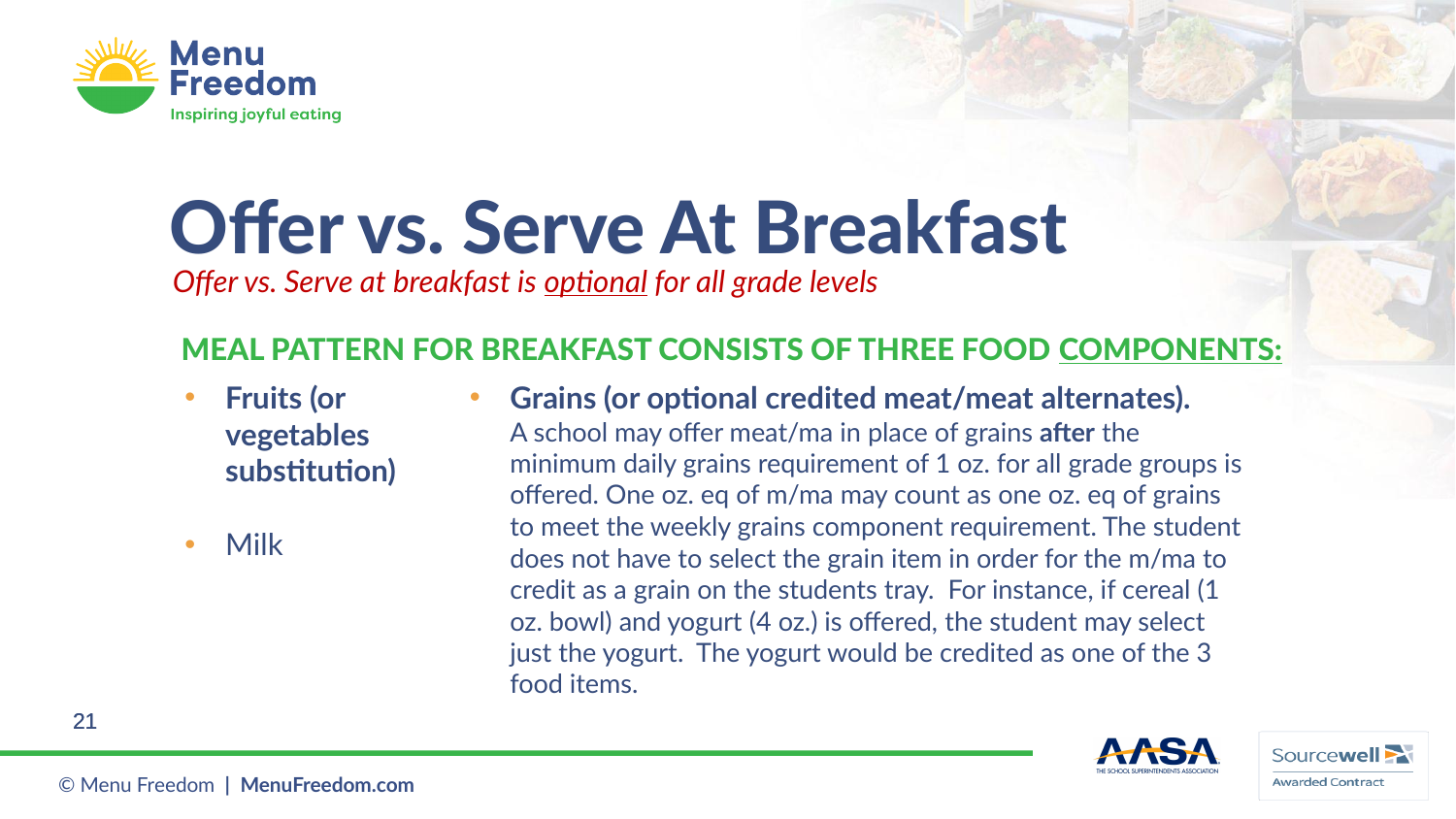

# Offer vs. Serve At Breakfast
Offer vs. Serve at breakfast is optional for all grade levels
MEAL PATTERN FOR BREAKFAST CONSISTS OF THREE FOOD COMPONENTS:
Fruits (or vegetables substitution)
Milk
Grains (or optional credited meat/meat alternates).
A school may offer meat/ma in place of grains after the minimum daily grains requirement of 1 oz. for all grade groups is offered. One oz. eq of m/ma may count as one oz. eq of grains to meet the weekly grains component requirement. The student does not have to select the grain item in order for the m/ma to credit as a grain on the students tray.  For instance, if cereal (1 oz. bowl) and yogurt (4 oz.) is offered, the student may select just the yogurt.  The yogurt would be credited as one of the 3 food items.